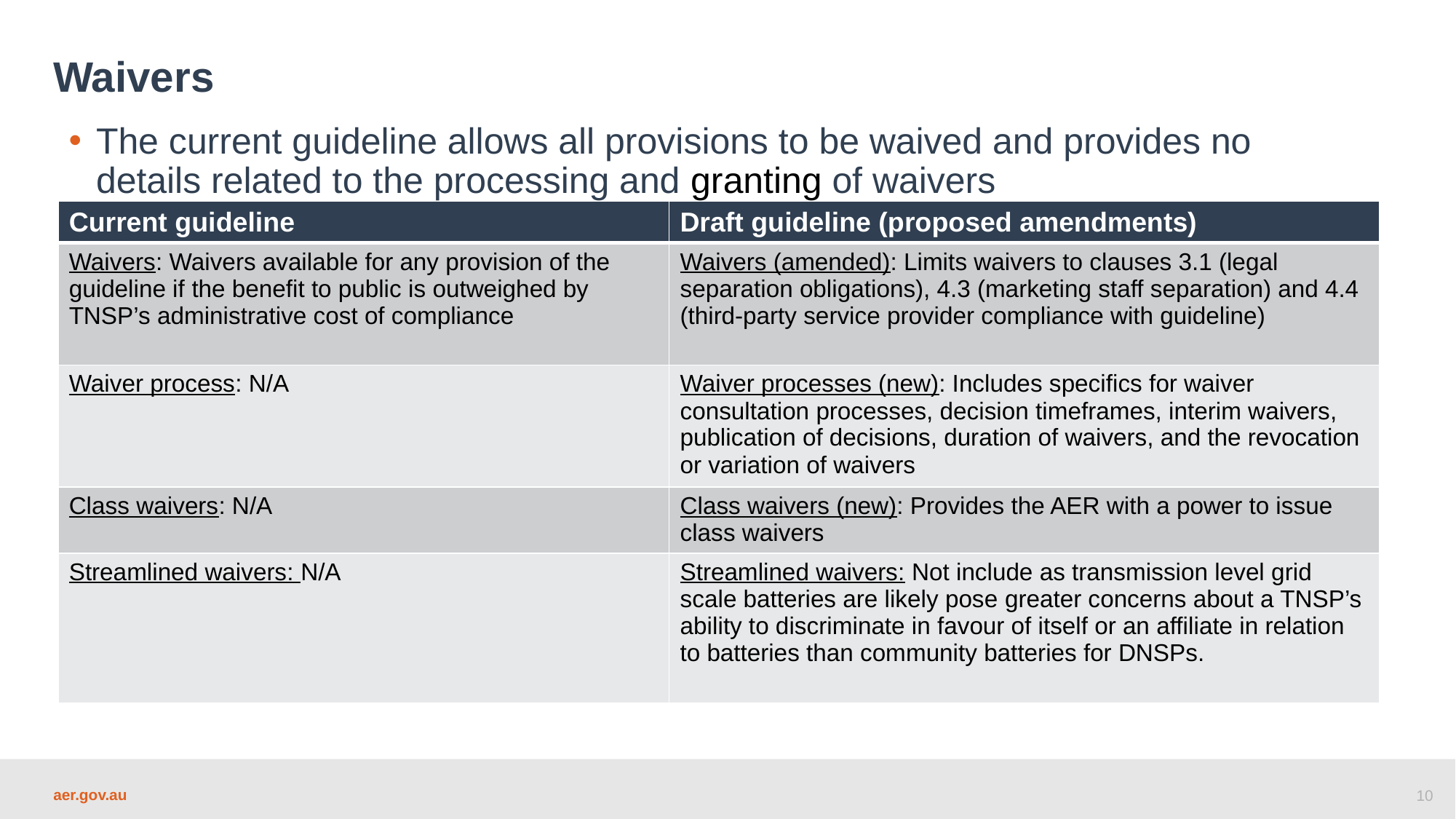

Waivers
The current guideline allows all provisions to be waived and provides no details related to the processing and granting of waivers

| Current guideline | Draft guideline (proposed amendments) |
| --- | --- |
| Waivers: Waivers available for any provision of the guideline if the benefit to public is outweighed by TNSP’s administrative cost of compliance | Waivers (amended): Limits waivers to clauses 3.1 (legal separation obligations), 4.3 (marketing staff separation) and 4.4 (third-party service provider compliance with guideline) |
| Waiver process: N/A | Waiver processes (new): Includes specifics for waiver consultation processes, decision timeframes, interim waivers, publication of decisions, duration of waivers, and the revocation or variation of waivers |
| Class waivers: N/A | Class waivers (new): Provides the AER with a power to issue class waivers |
| Streamlined waivers: N/A | Streamlined waivers: Not include as transmission level grid scale batteries are likely pose greater concerns about a TNSP’s ability to discriminate in favour of itself or an affiliate in relation to batteries than community batteries for DNSPs. |
10